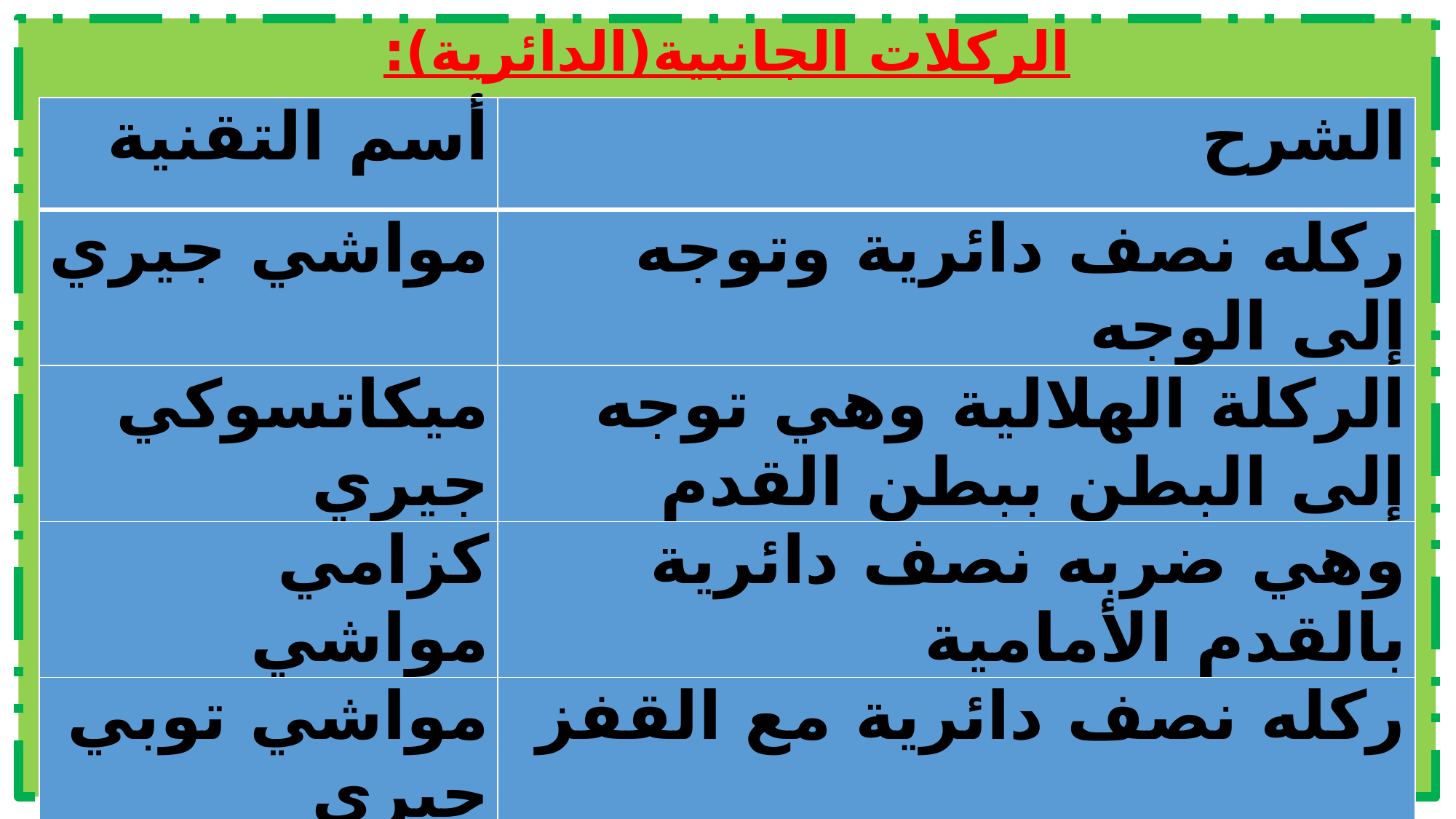

الركلات الجانبية(الدائرية):

| أسم التقنية | الشرح |
| --- | --- |
| مواشي جيري | ركله نصف دائرية وتوجه إلى الوجه |
| ميكاتسوكي جيري | الركلة الهلالية وهي توجه إلى البطن ببطن القدم |
| كزامي مواشي | وهي ضربه نصف دائرية بالقدم الأمامية |
| مواشي توبي جيري | ركله نصف دائرية مع القفز |
| اورا مواشي | ركله دائرية بباطن القدم |